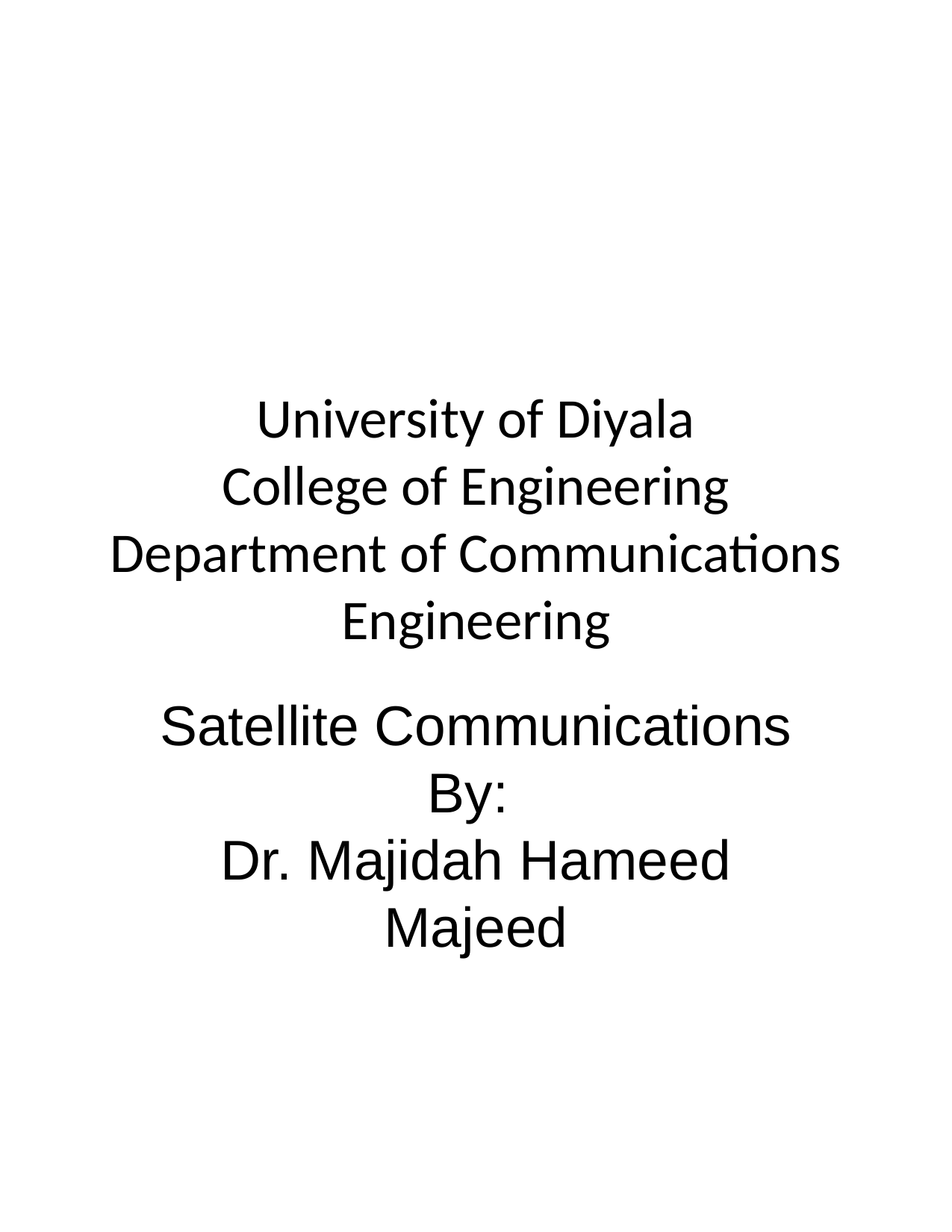

# University of Diyala College of Engineering Department of Communications Engineering
Satellite Communications
By:
Dr. Majidah Hameed Majeed